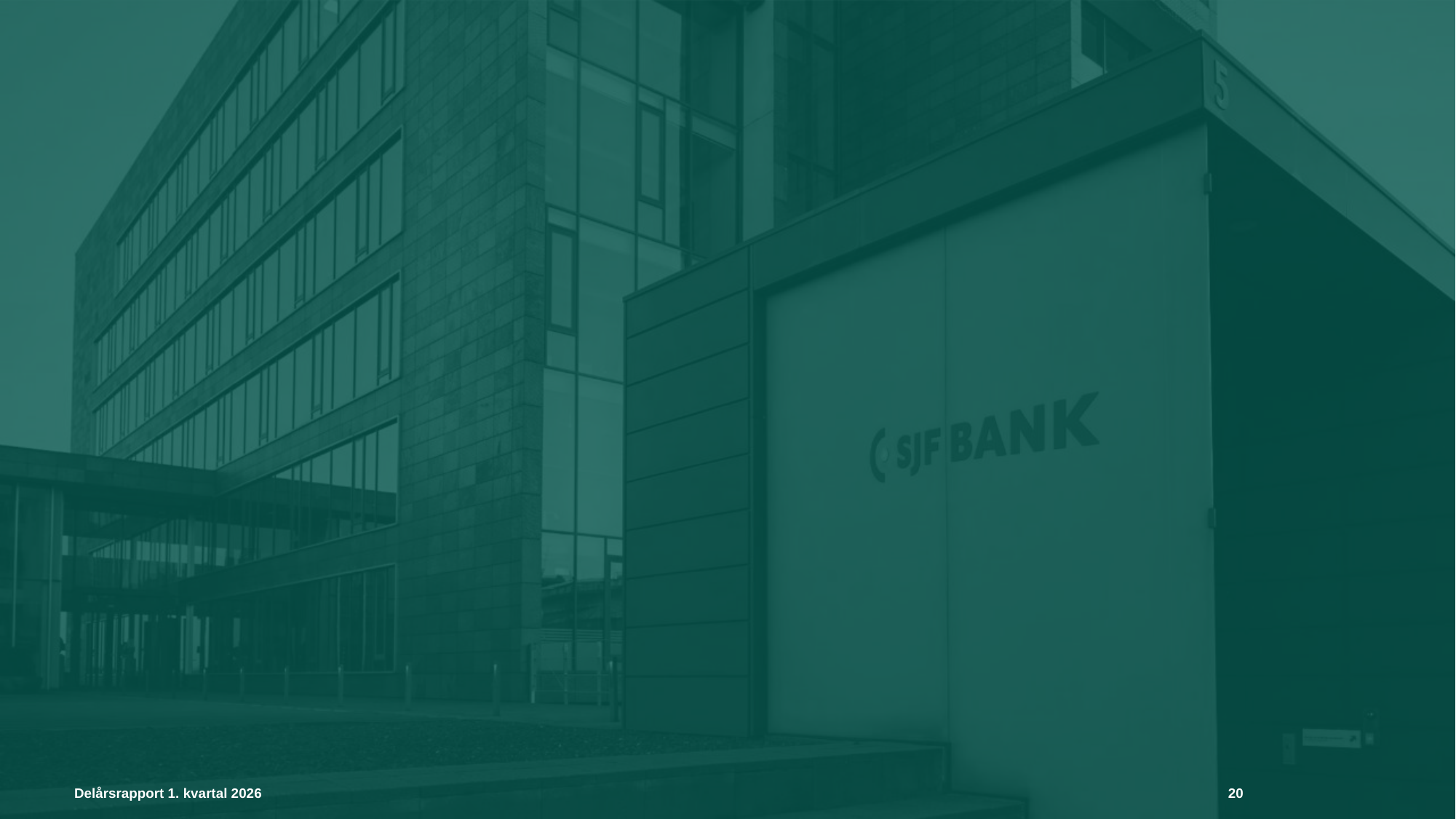

Delårsrapport 1. kvartal 2026
20
# Bagside